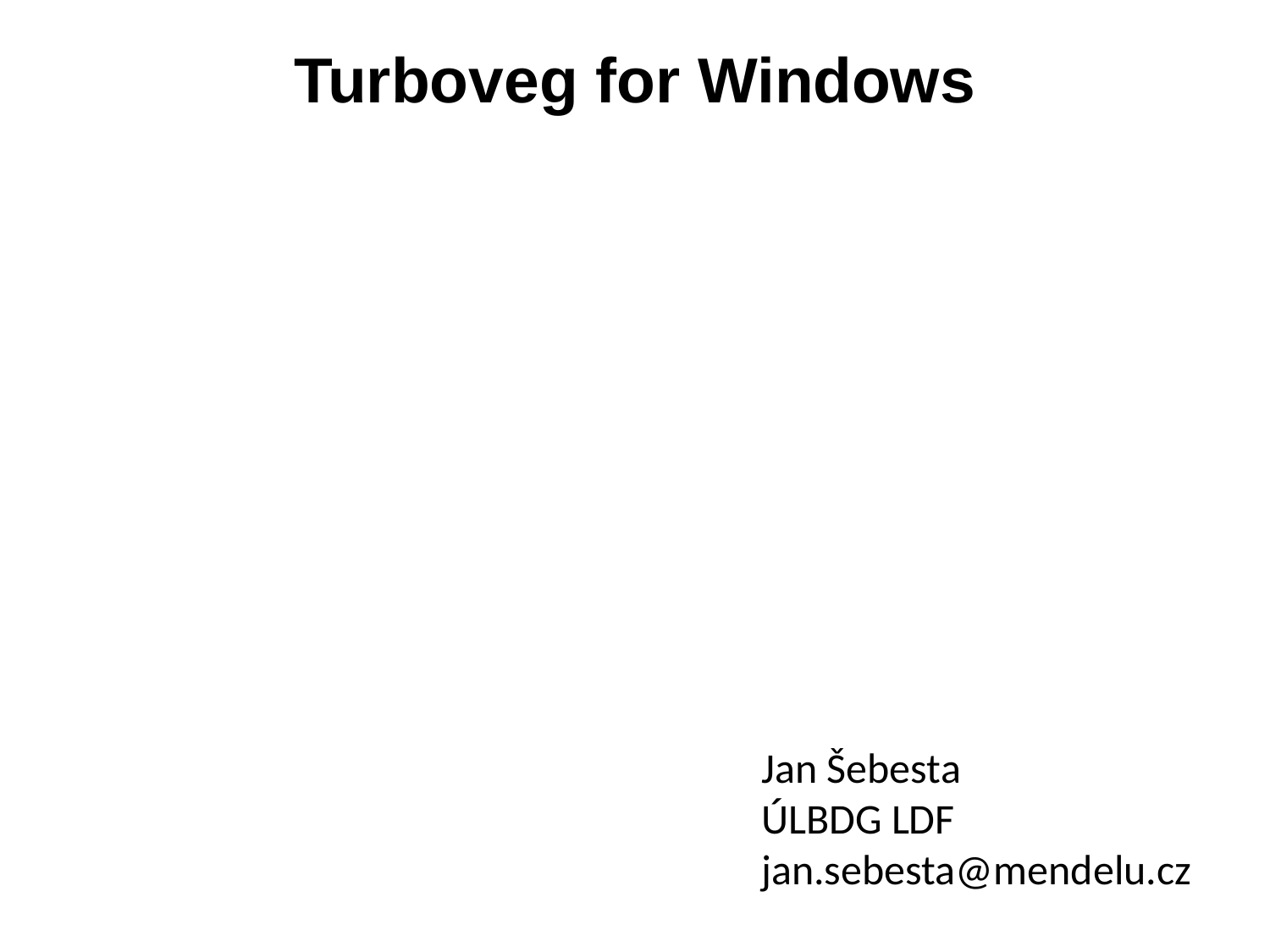

# Turboveg for Windows
Jan Šebesta
ÚLBDG LDF
jan.sebesta@mendelu.cz